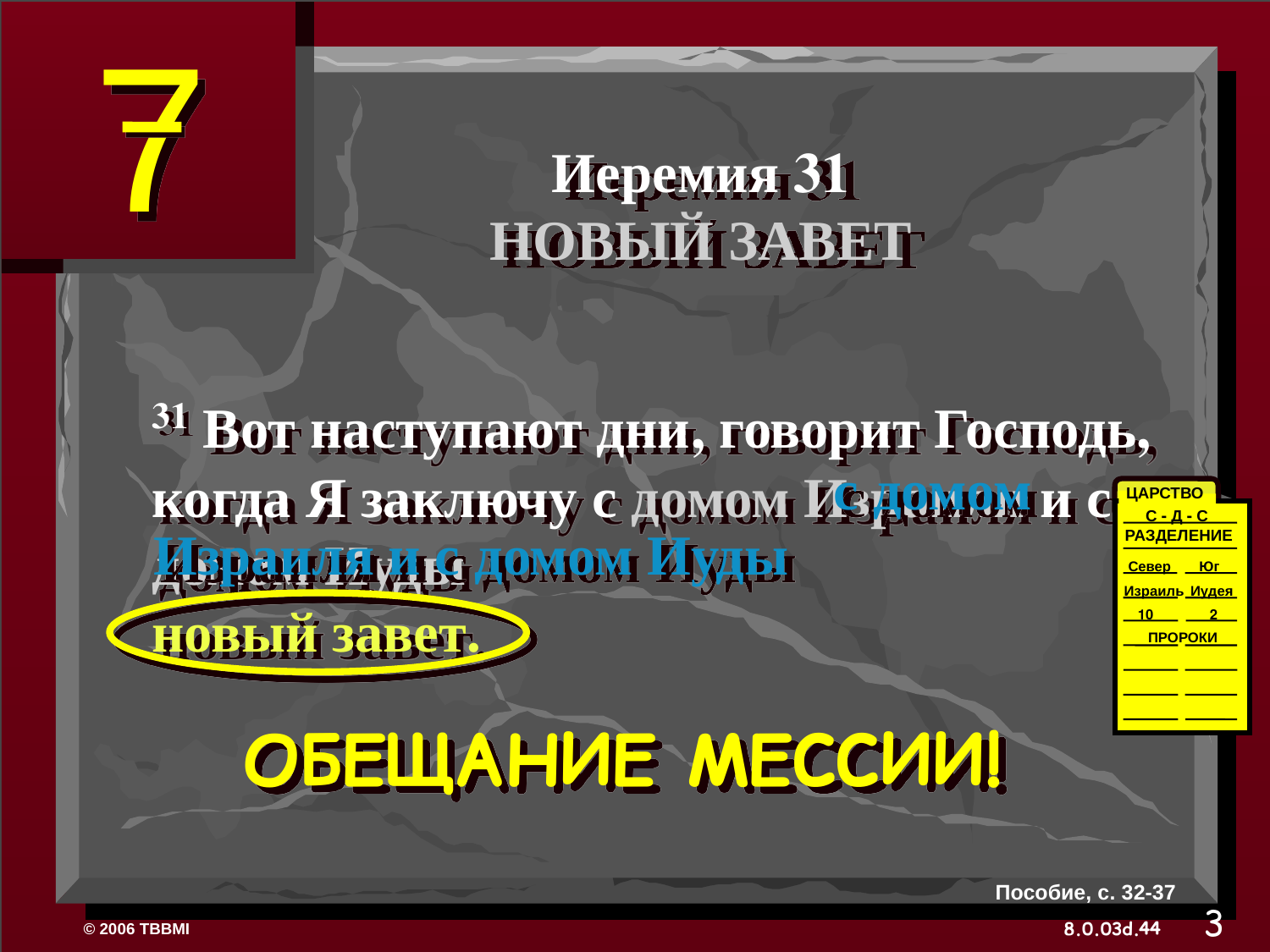

Иеремия 31
НОВЫЙ ЗАВЕТ
31 Вот наступают дни, говорит Господь, когда Я заключу с домом Израиля и с домом Иуды
новый завет.

с домом
ЦАРСТВО

С - Д - С
Израиля и с домом Иуды
РАЗДЕЛЕНИЕ
Север       Юг
Израиль
  Иудея

10              2
      ПРОРОКИ
   ОБЕЩАНИЕ МЕССИИ!
Пособие, с. 32-37
3
44